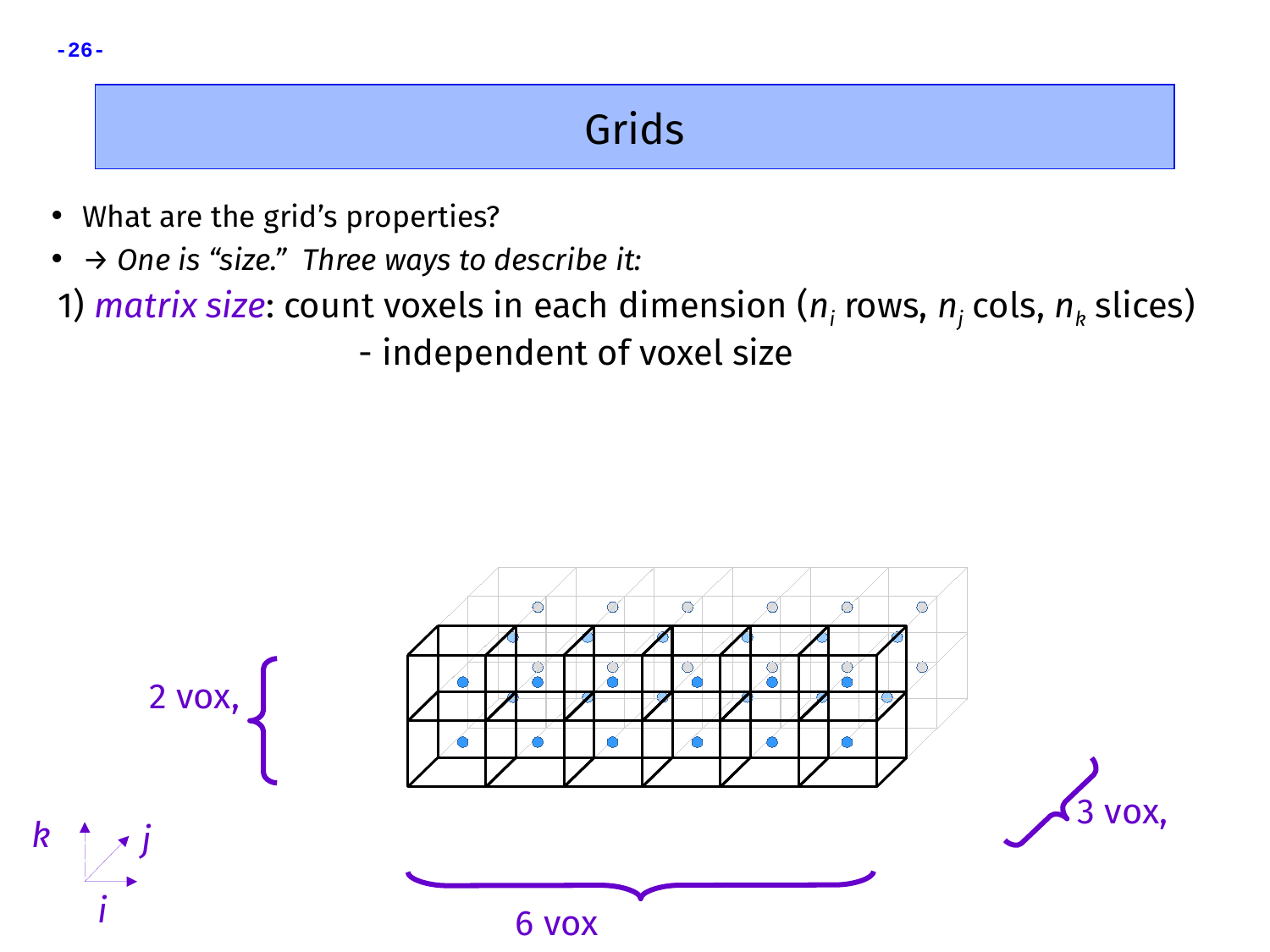

Grids
What are the grid’s properties?
→ One is “size.”  Three ways to describe it:
1) matrix size: count voxels in each dimension (ni rows, nj cols, nk slices)
		     - independent of voxel size

2 vox,

3 vox,
k
j

i
6 vox